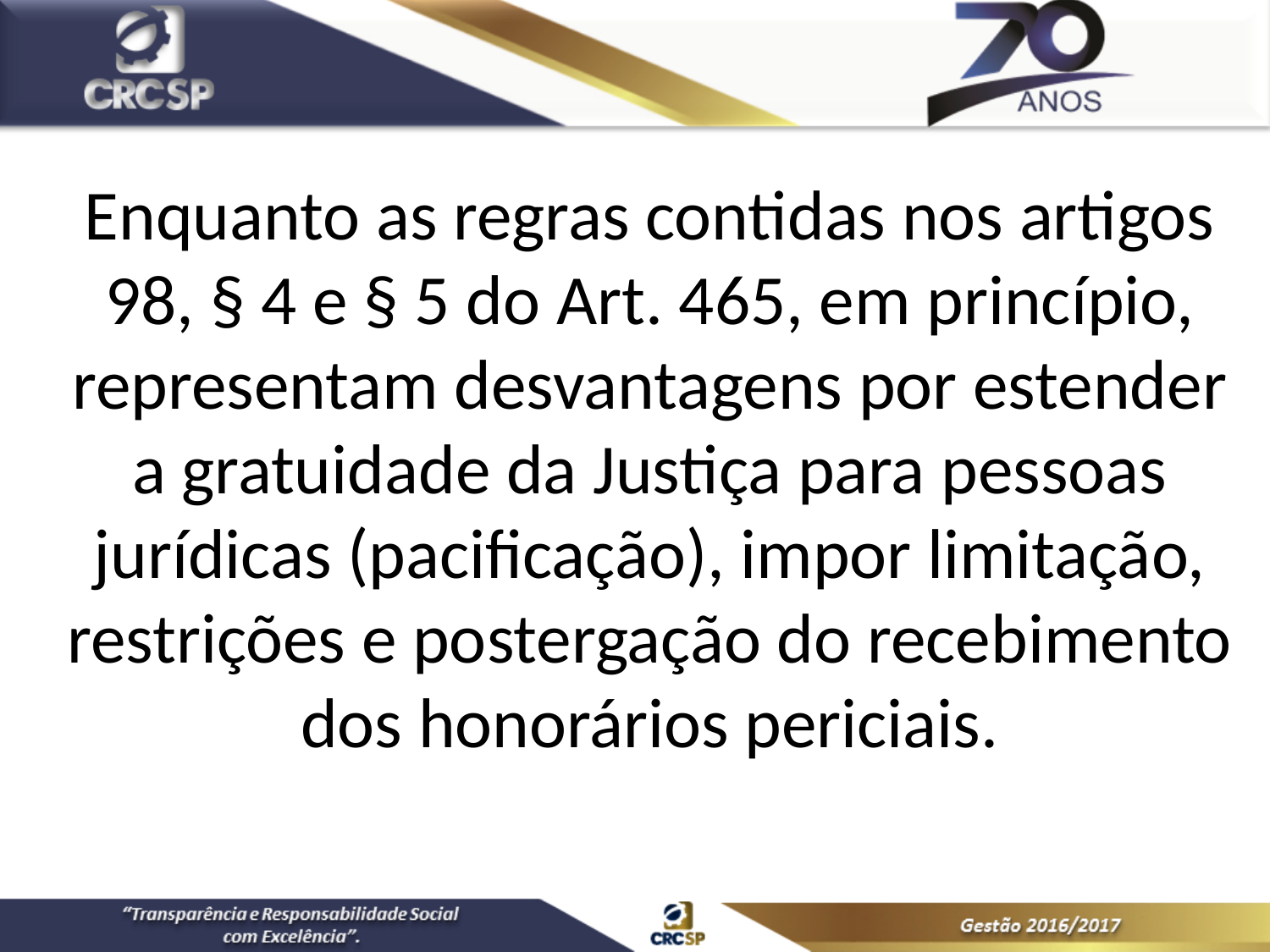

Enquanto as regras contidas nos artigos 98, § 4 e § 5 do Art. 465, em princípio, representam desvantagens por estender a gratuidade da Justiça para pessoas jurídicas (pacificação), impor limitação, restrições e postergação do recebimento dos honorários periciais.